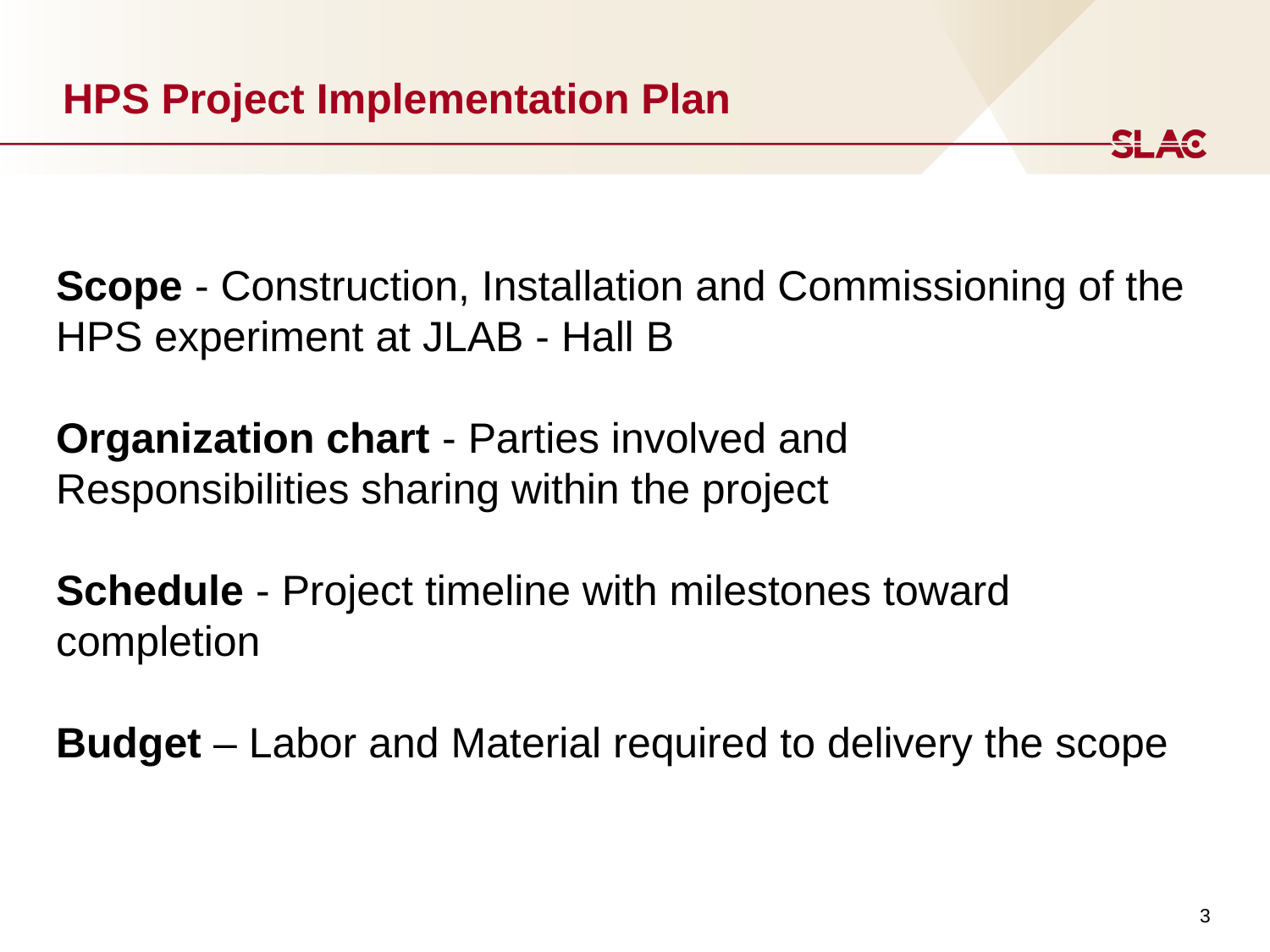

# HPS Project Implementation Plan
Scope - Construction, Installation and Commissioning of the HPS experiment at JLAB - Hall B

Organization chart - Parties involved and
Responsibilities sharing within the project

Schedule - Project timeline with milestones toward completion

Budget – Labor and Material required to delivery the scope
3